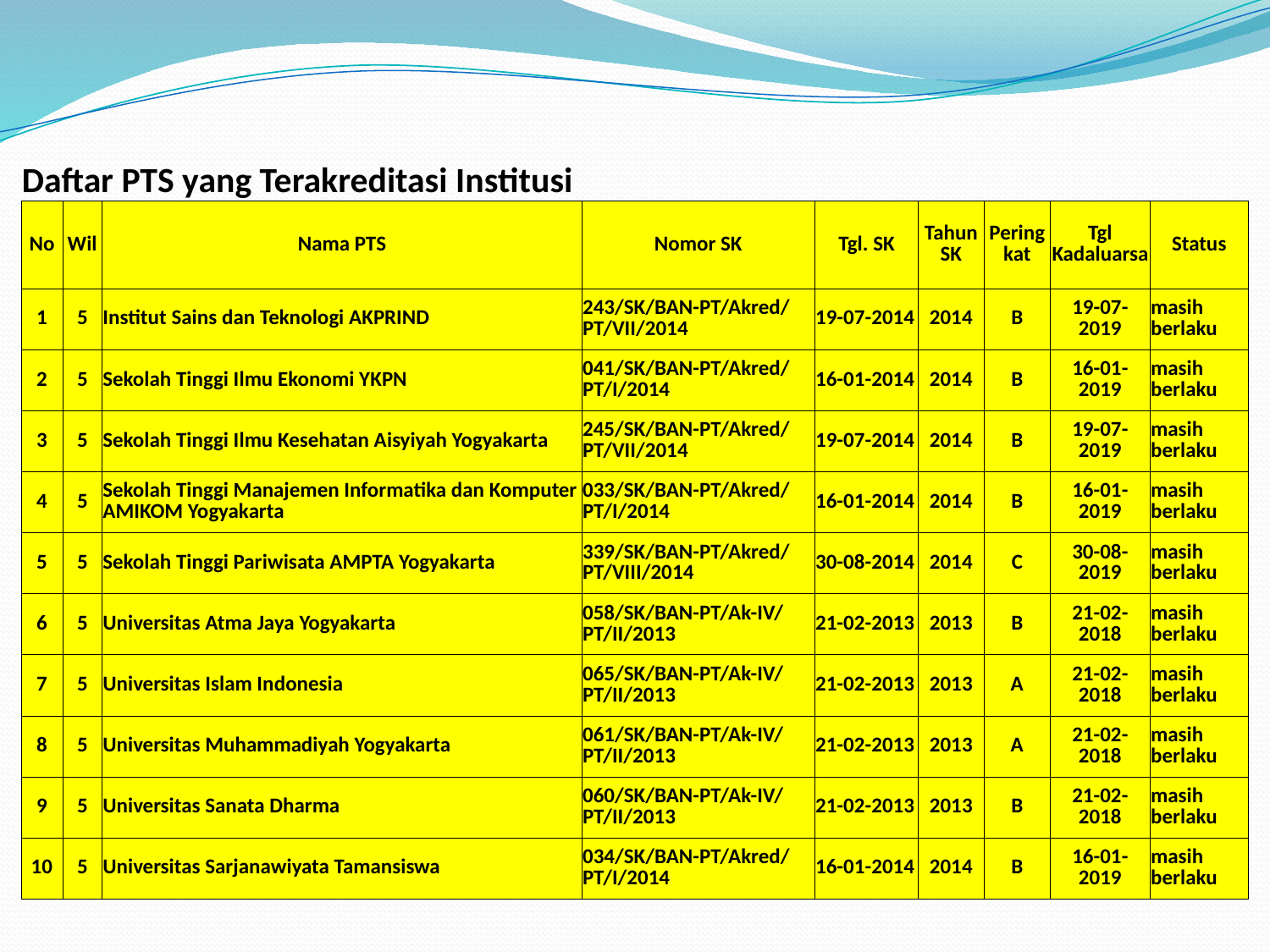

| Daftar PTS yang Terakreditasi Institusi |  |  |  |  |  |  |  |  |
| --- | --- | --- | --- | --- | --- | --- | --- | --- |
| No | Wil | Nama PTS | Nomor SK | Tgl. SK | Tahun SK | Peringkat | Tgl Kadaluarsa | Status |
| 1 | 5 | Institut Sains dan Teknologi AKPRIND | 243/SK/BAN-PT/Akred/PT/VII/2014 | 19-07-2014 | 2014 | B | 19-07-2019 | masih berlaku |
| 2 | 5 | Sekolah Tinggi Ilmu Ekonomi YKPN | 041/SK/BAN-PT/Akred/PT/I/2014 | 16-01-2014 | 2014 | B | 16-01-2019 | masih berlaku |
| 3 | 5 | Sekolah Tinggi Ilmu Kesehatan Aisyiyah Yogyakarta | 245/SK/BAN-PT/Akred/PT/VII/2014 | 19-07-2014 | 2014 | B | 19-07-2019 | masih berlaku |
| 4 | 5 | Sekolah Tinggi Manajemen Informatika dan Komputer AMIKOM Yogyakarta | 033/SK/BAN-PT/Akred/PT/I/2014 | 16-01-2014 | 2014 | B | 16-01-2019 | masih berlaku |
| 5 | 5 | Sekolah Tinggi Pariwisata AMPTA Yogyakarta | 339/SK/BAN-PT/Akred/PT/VIII/2014 | 30-08-2014 | 2014 | C | 30-08-2019 | masih berlaku |
| 6 | 5 | Universitas Atma Jaya Yogyakarta | 058/SK/BAN-PT/Ak-IV/PT/II/2013 | 21-02-2013 | 2013 | B | 21-02-2018 | masih berlaku |
| 7 | 5 | Universitas Islam Indonesia | 065/SK/BAN-PT/Ak-IV/PT/II/2013 | 21-02-2013 | 2013 | A | 21-02-2018 | masih berlaku |
| 8 | 5 | Universitas Muhammadiyah Yogyakarta | 061/SK/BAN-PT/Ak-IV/PT/II/2013 | 21-02-2013 | 2013 | A | 21-02-2018 | masih berlaku |
| 9 | 5 | Universitas Sanata Dharma | 060/SK/BAN-PT/Ak-IV/PT/II/2013 | 21-02-2013 | 2013 | B | 21-02-2018 | masih berlaku |
| 10 | 5 | Universitas Sarjanawiyata Tamansiswa | 034/SK/BAN-PT/Akred/PT/I/2014 | 16-01-2014 | 2014 | B | 16-01-2019 | masih berlaku |